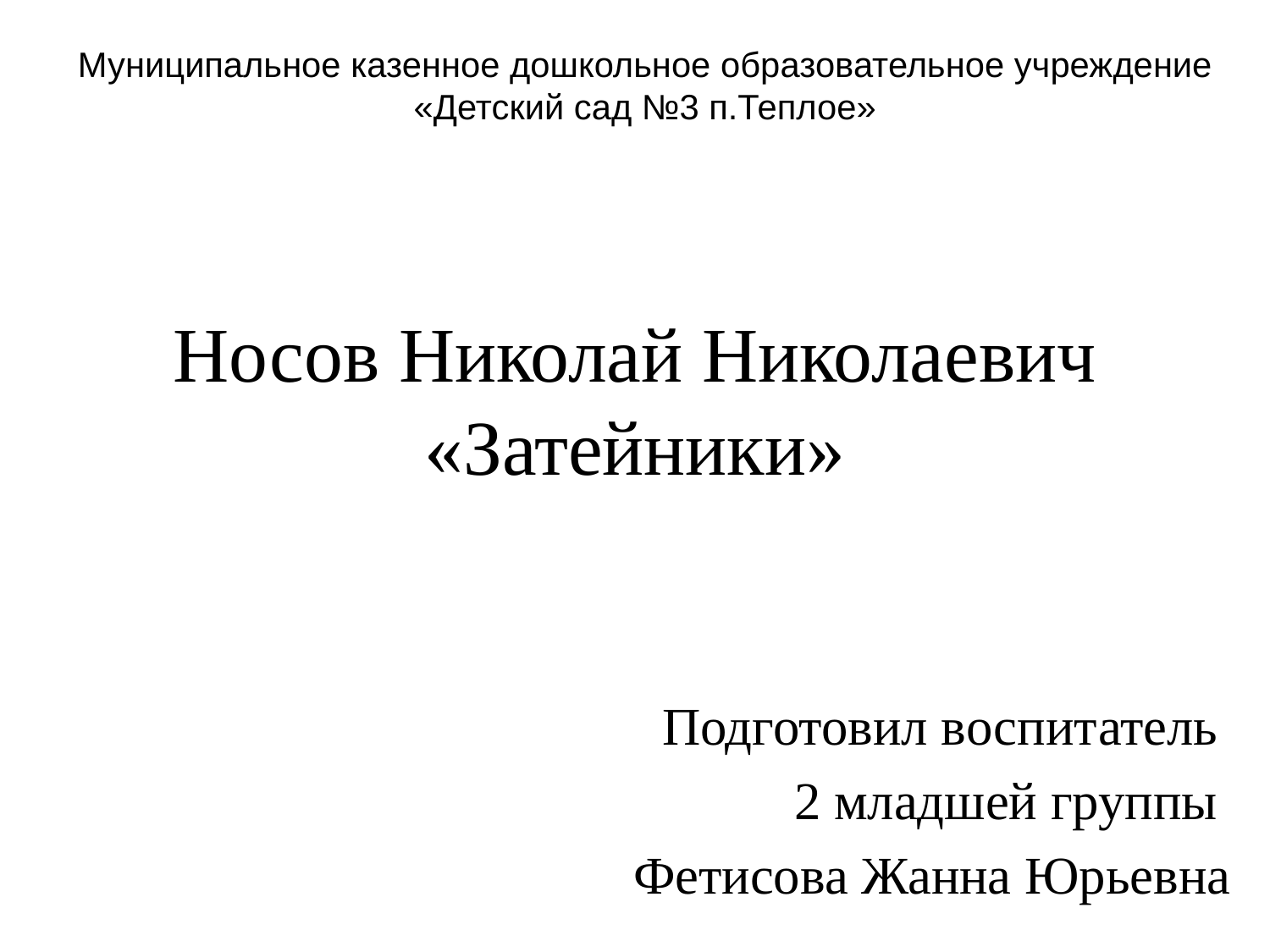

Муниципальное казенное дошкольное образовательное учреждение «Детский сад №3 п.Теплое»
# Носов Николай Николаевич «Затейники»
Подготовил воспитатель
2 младшей группы
Фетисова Жанна Юрьевна